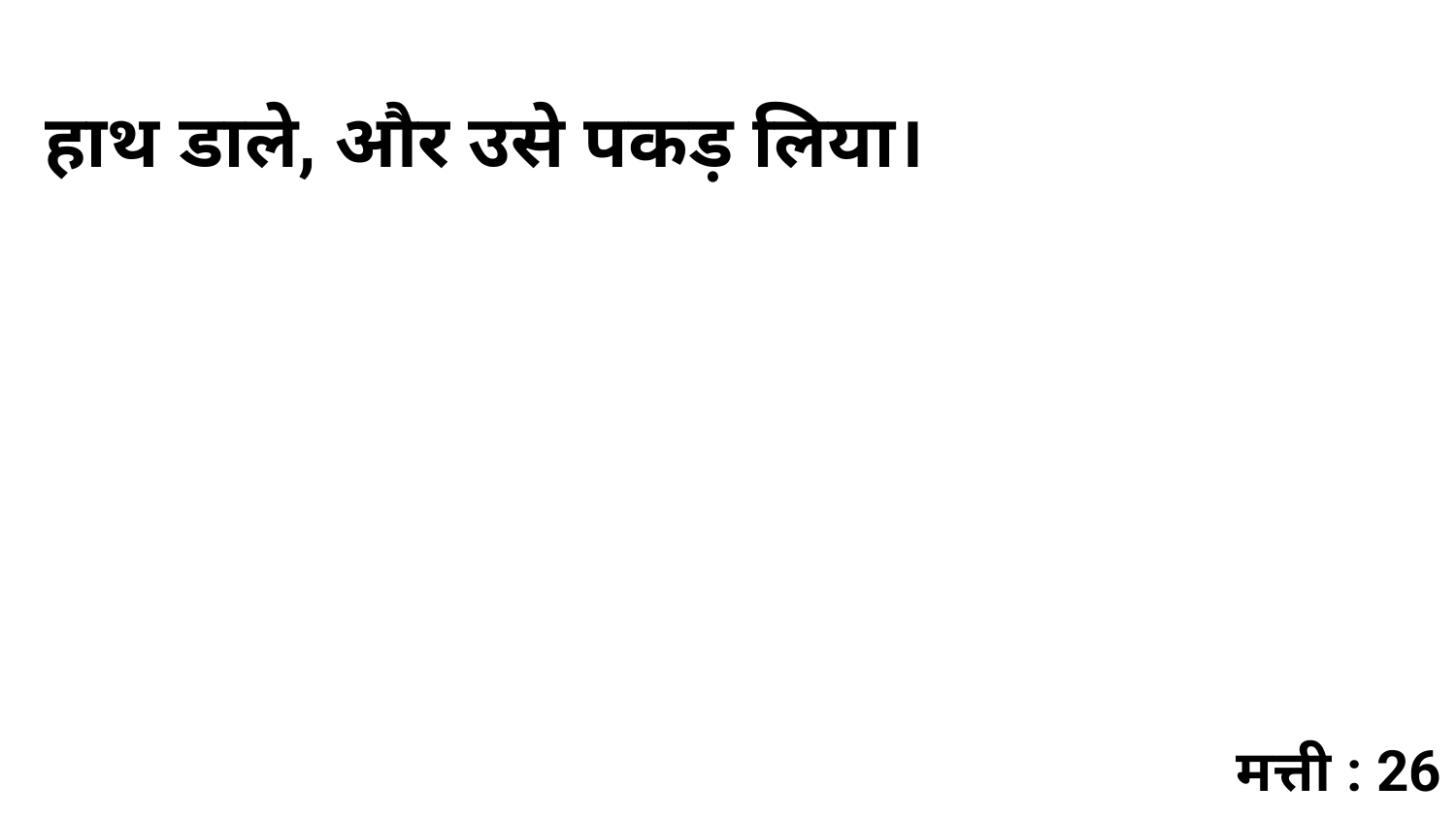

हाथ डाले, और उसे पकड़ लिया।
मत्ती : 26